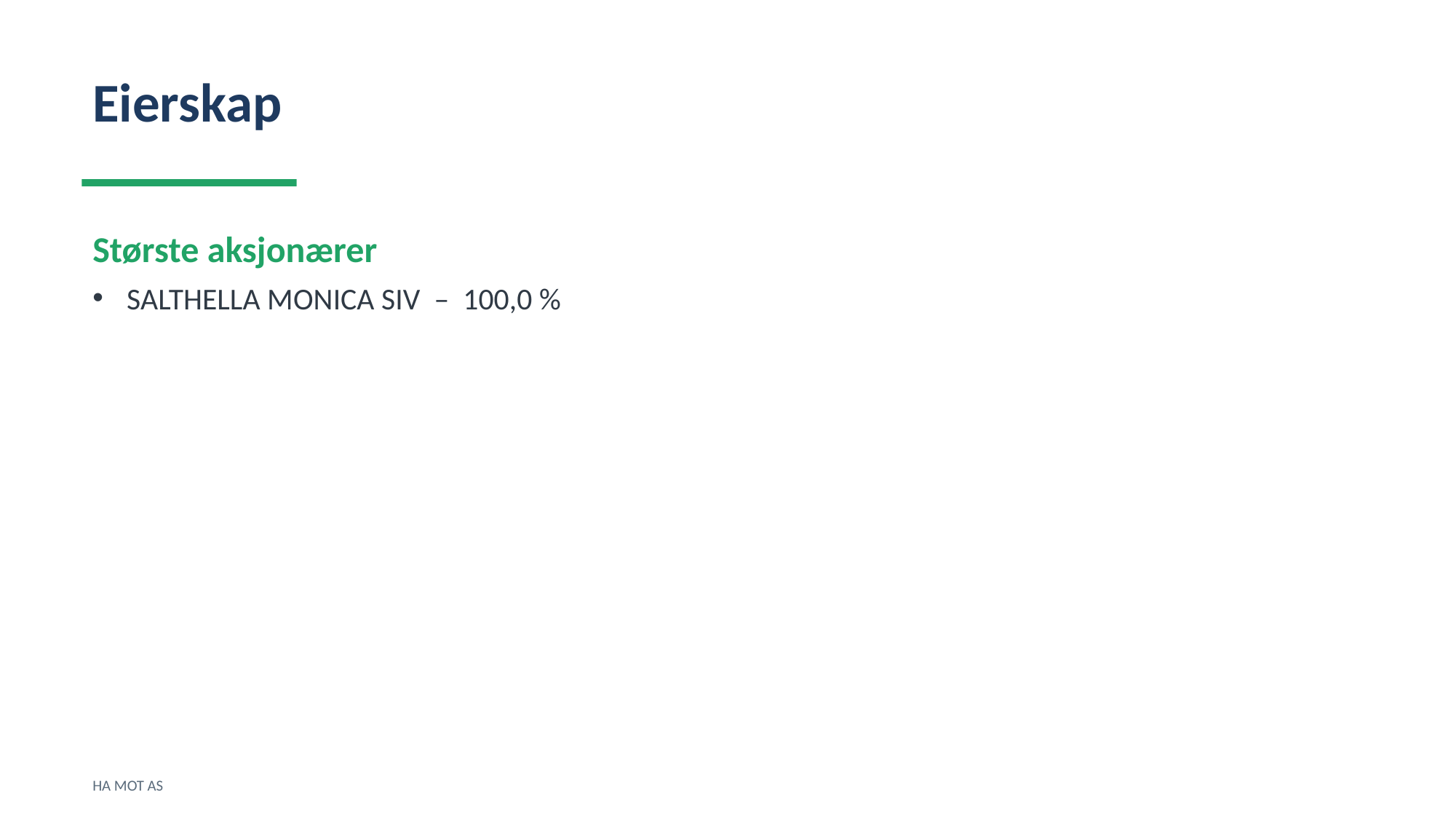

Eierskap

Største aksjonærer
SALTHELLA MONICA SIV  –  100,0 %
HA MOT AS